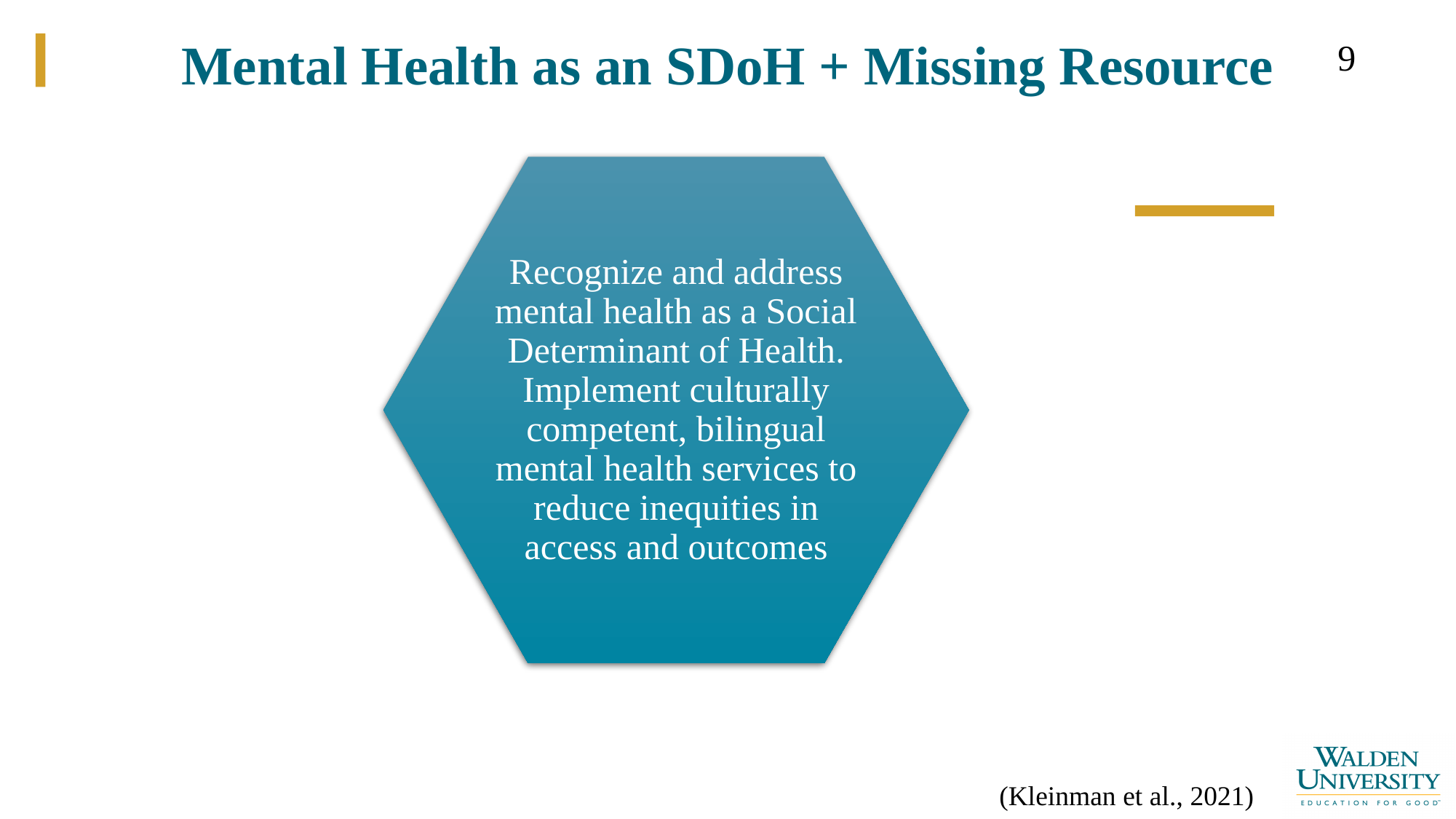

# Mental Health as an SDoH + Missing Resource
9
Recognize and address mental health as a Social Determinant of Health. Implement culturally competent, bilingual mental health services to reduce inequities in access and outcomes
(Kleinman et al., 2021)